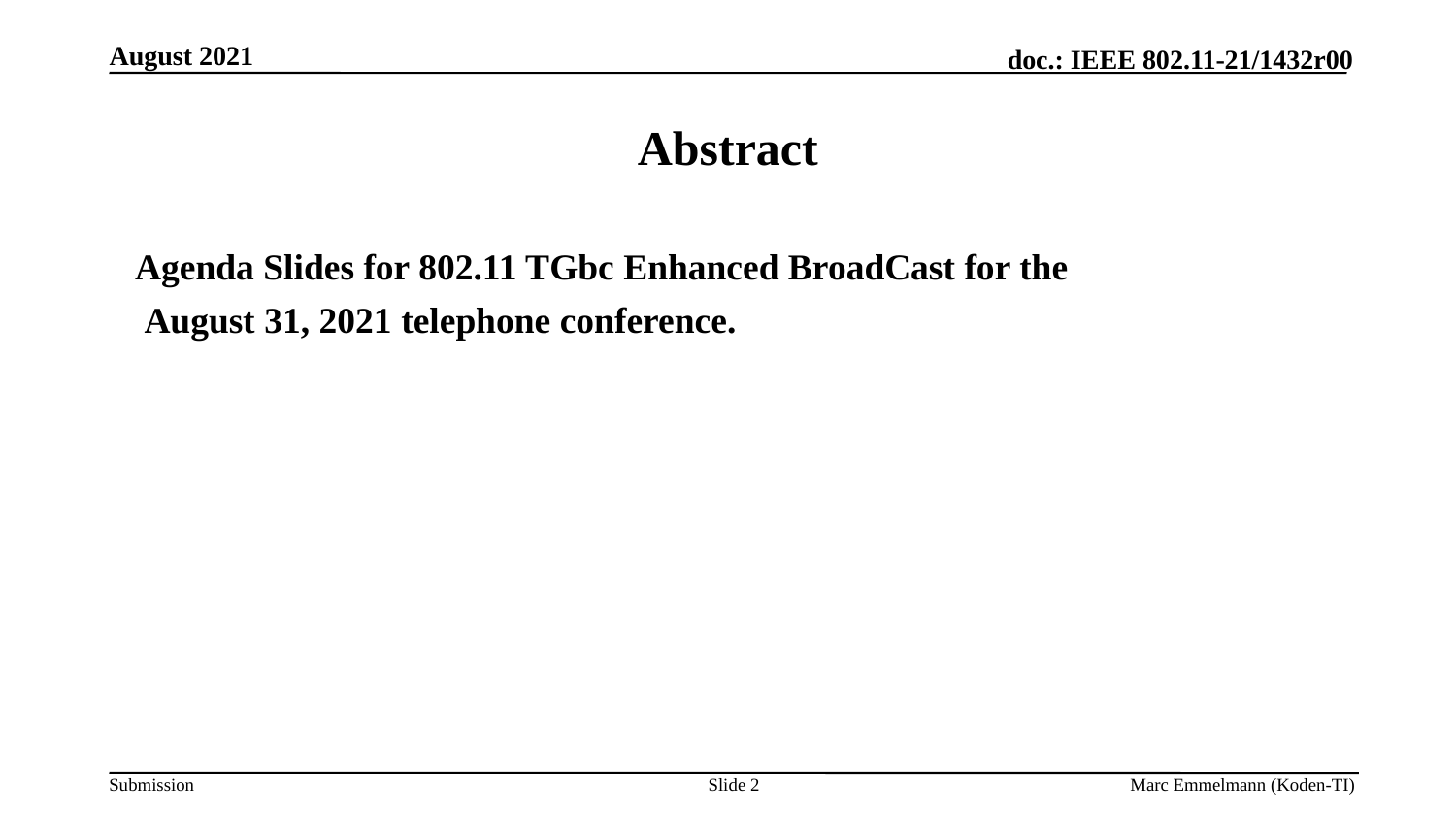

August 2021
# Abstract
Agenda Slides for 802.11 TGbc Enhanced BroadCast for the
 August 31, 2021 telephone conference.
Slide 2
Marc Emmelmann (Koden-TI)